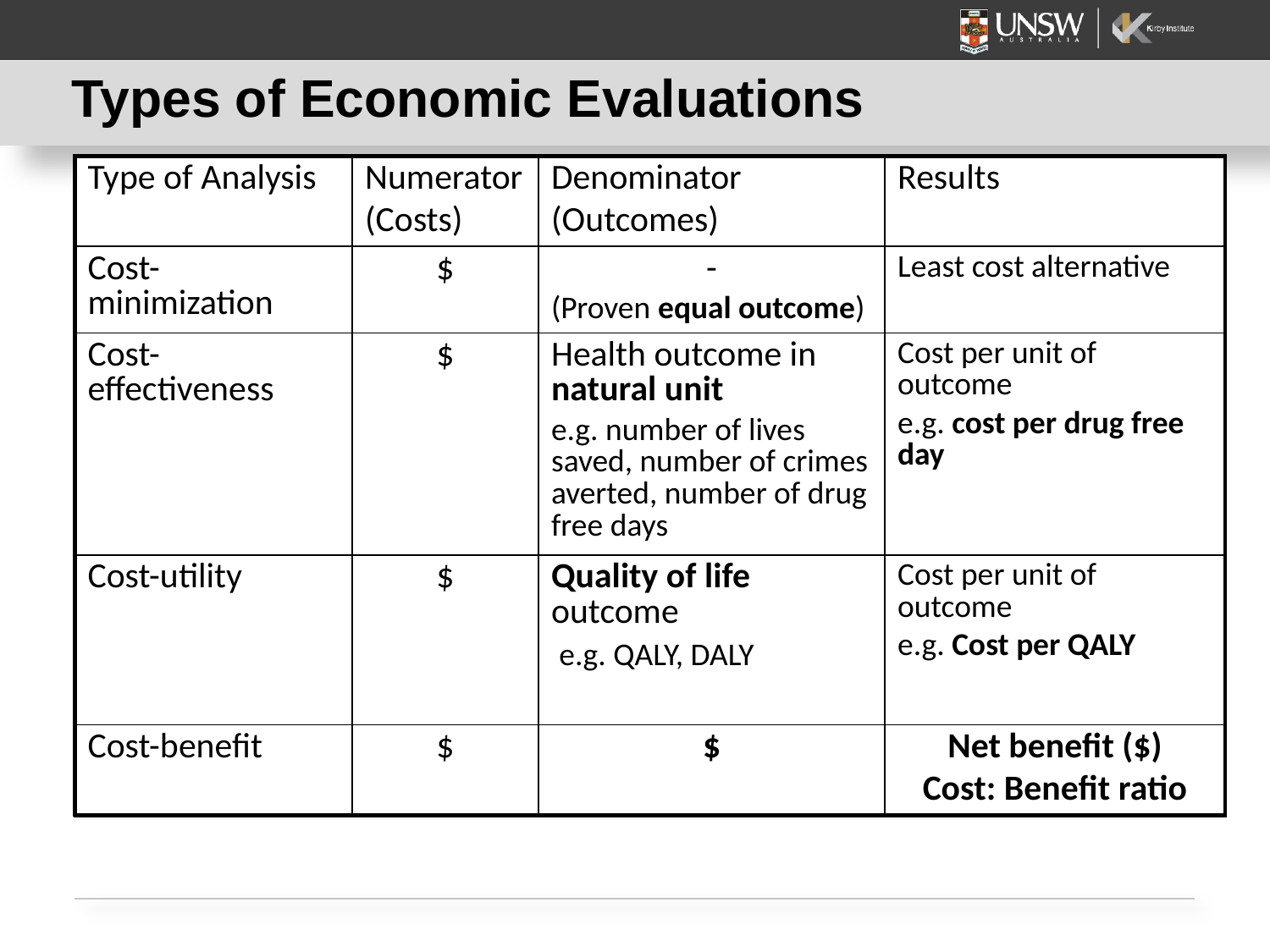

# Types of Economic Evaluations
| Type of Analysis | Numerator (Costs) | Denominator (Outcomes) | Results |
| --- | --- | --- | --- |
| Cost-minimization | $ | - (Proven equal outcome) | Least cost alternative |
| Cost-effectiveness | $ | Health outcome in natural unit e.g. number of lives saved, number of crimes averted, number of drug free days | Cost per unit of outcome e.g. cost per drug free day |
| Cost-utility | $ | Quality of life outcome e.g. QALY, DALY | Cost per unit of outcome e.g. Cost per QALY |
| Cost-benefit | $ | $ | Net benefit ($) Cost: Benefit ratio |